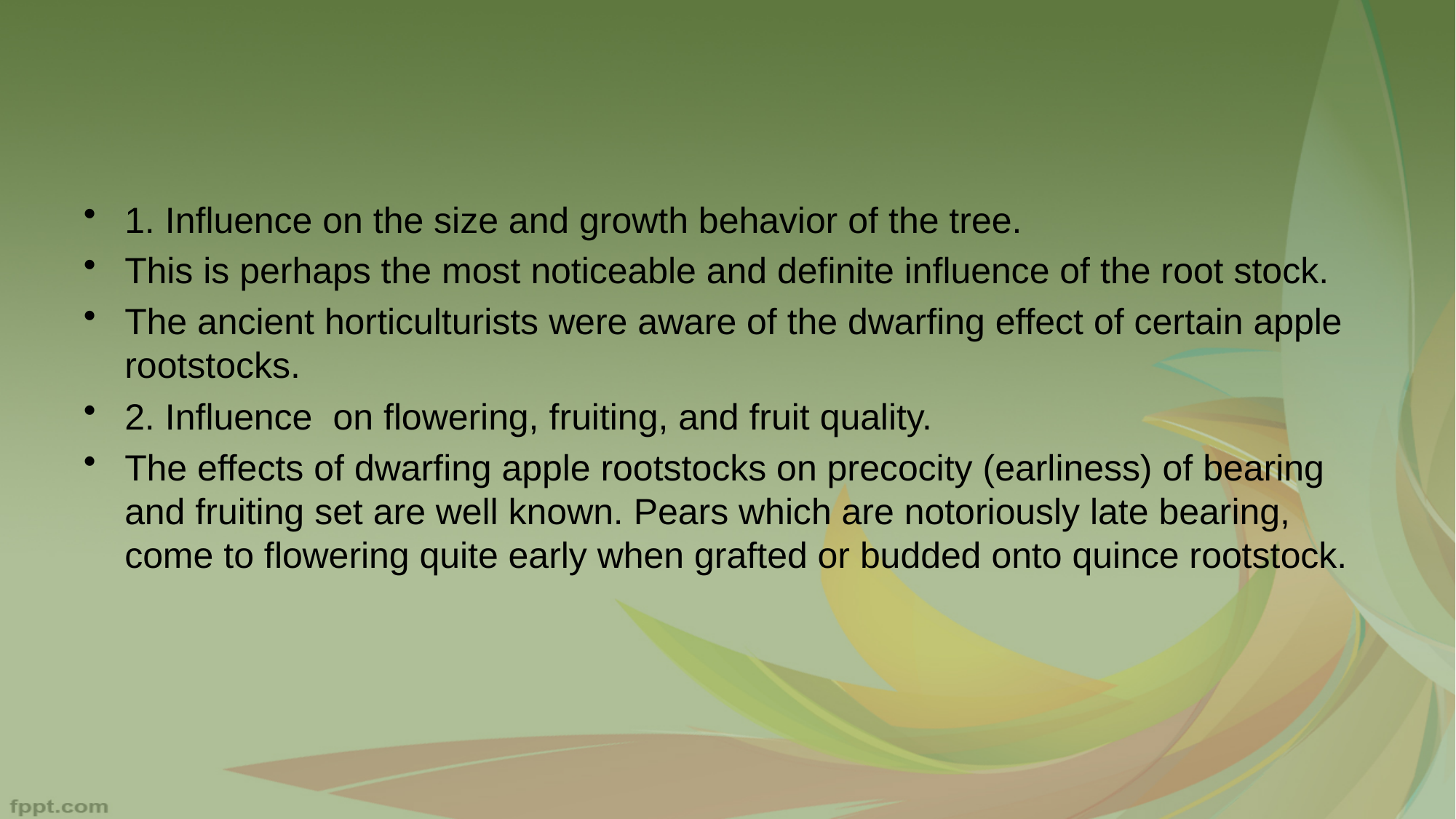

1. Influence on the size and growth behavior of the tree.
This is perhaps the most noticeable and definite influence of the root stock.
The ancient horticulturists were aware of the dwarfing effect of certain apple rootstocks.
2. Influence  on flowering, fruiting, and fruit quality.
The effects of dwarfing apple rootstocks on precocity (earliness) of bearing and fruiting set are well known. Pears which are notoriously late bearing, come to flowering quite early when grafted or budded onto quince rootstock.